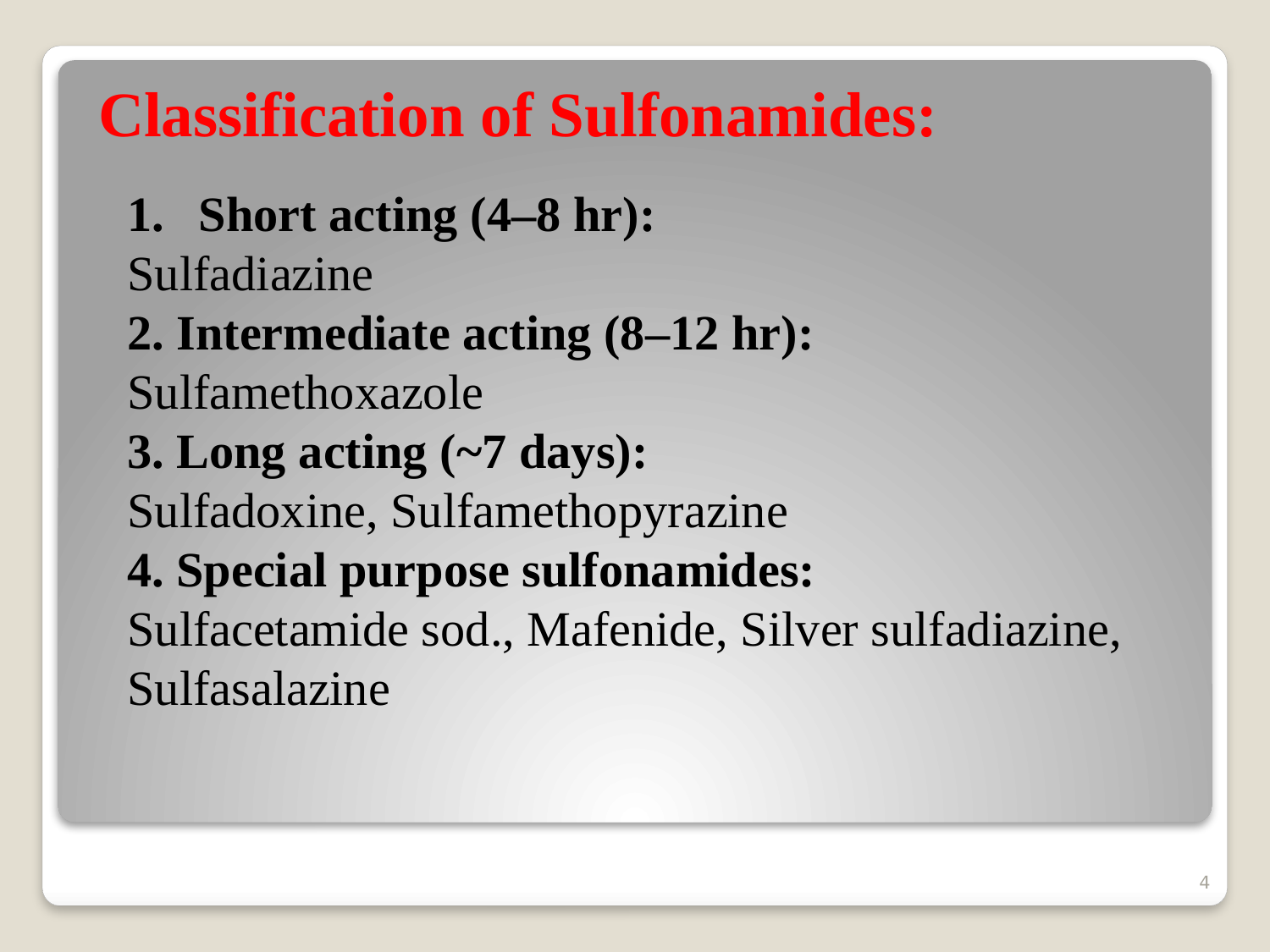

# Classification of Sulfonamides:
Short acting (4–8 hr):
Sulfadiazine
2. Intermediate acting (8–12 hr):
Sulfamethoxazole
3. Long acting (~7 days):
Sulfadoxine, Sulfamethopyrazine
4. Special purpose sulfonamides:
Sulfacetamide sod., Mafenide, Silver sulfadiazine, Sulfasalazine

4